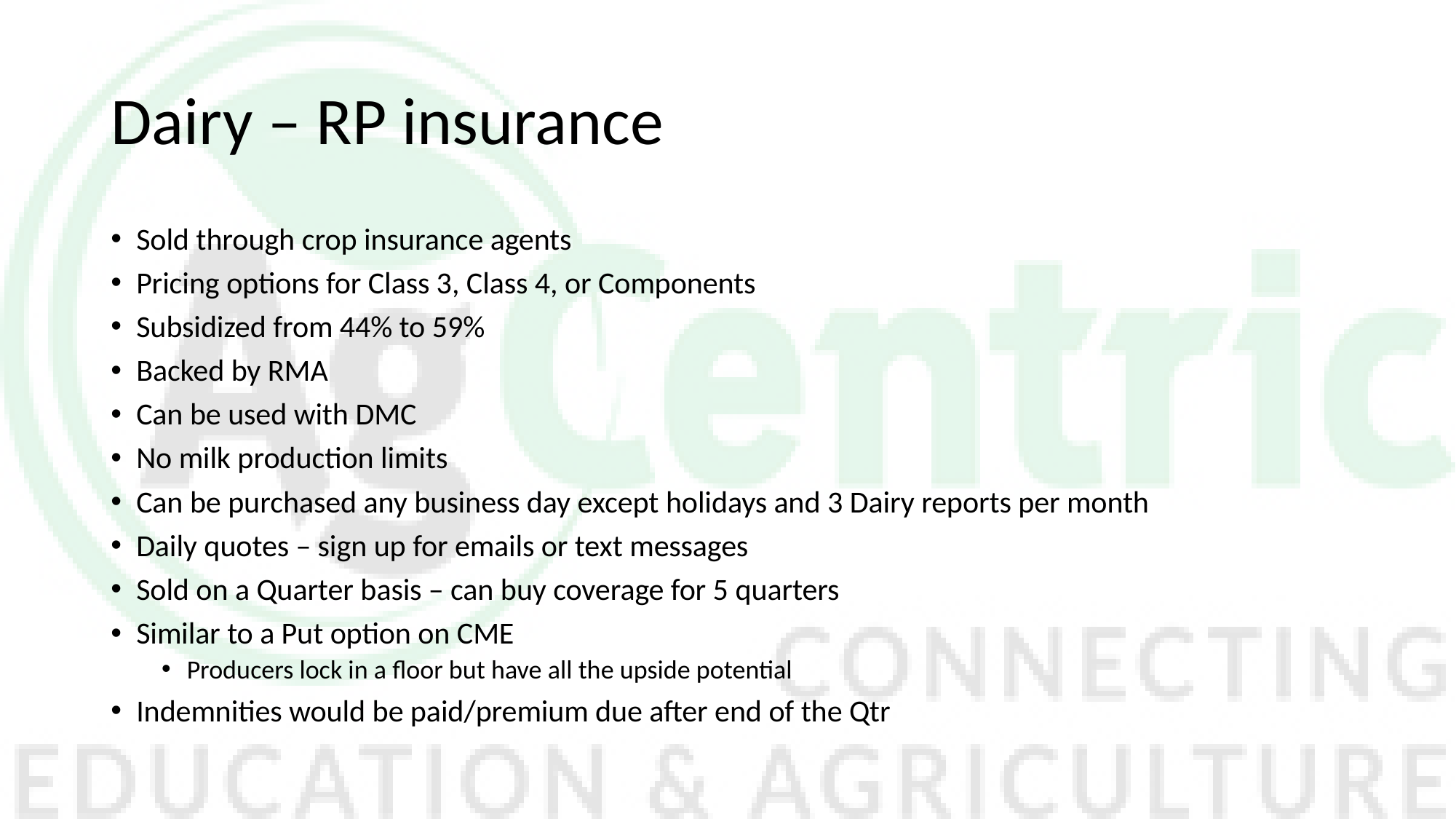

# Dairy – RP insurance
Sold through crop insurance agents
Pricing options for Class 3, Class 4, or Components
Subsidized from 44% to 59%
Backed by RMA
Can be used with DMC
No milk production limits
Can be purchased any business day except holidays and 3 Dairy reports per month
Daily quotes – sign up for emails or text messages
Sold on a Quarter basis – can buy coverage for 5 quarters
Similar to a Put option on CME
Producers lock in a floor but have all the upside potential
Indemnities would be paid/premium due after end of the Qtr